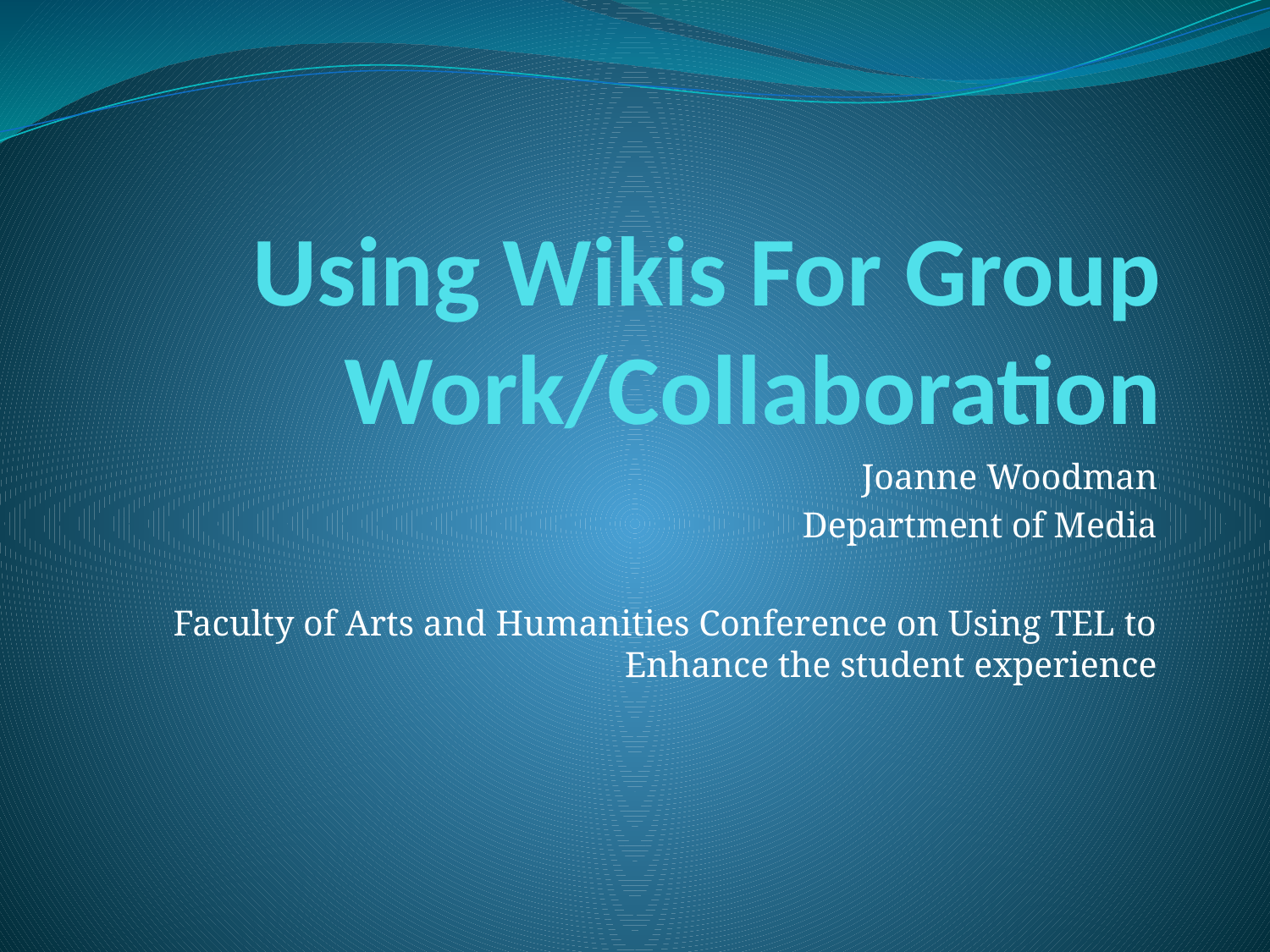

# Using Wikis For Group Work/Collaboration
Joanne Woodman
Department of Media

Faculty of Arts and Humanities Conference on Using TEL to Enhance the student experience